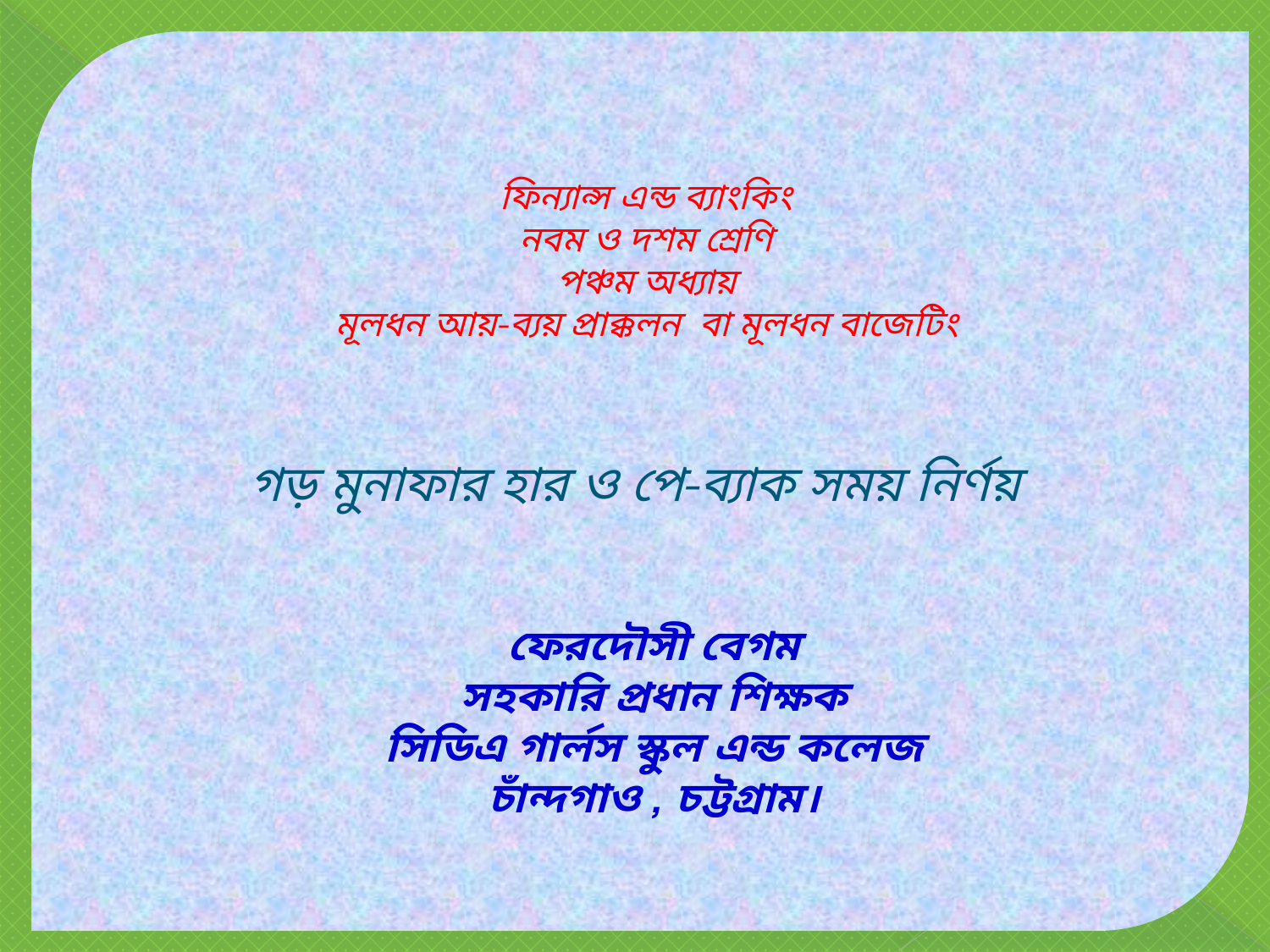

গড় মুনাফার হার ও পে-ব্যাক সময় নির্ণয়
ফিন্যান্স এন্ড ব্যাংকিং
নবম ও দশম শ্রেণি
পঞ্চম অধ্যায়
মূলধন আয়-ব্যয় প্রাক্কলন  বা মূলধন বাজেটিং
ফেরদৌসী বেগম
সহকারি প্রধান শিক্ষক
সিডিএ গার্লস স্কুল এন্ড কলেজ
চাঁন্দগাও , চট্টগ্রাম।